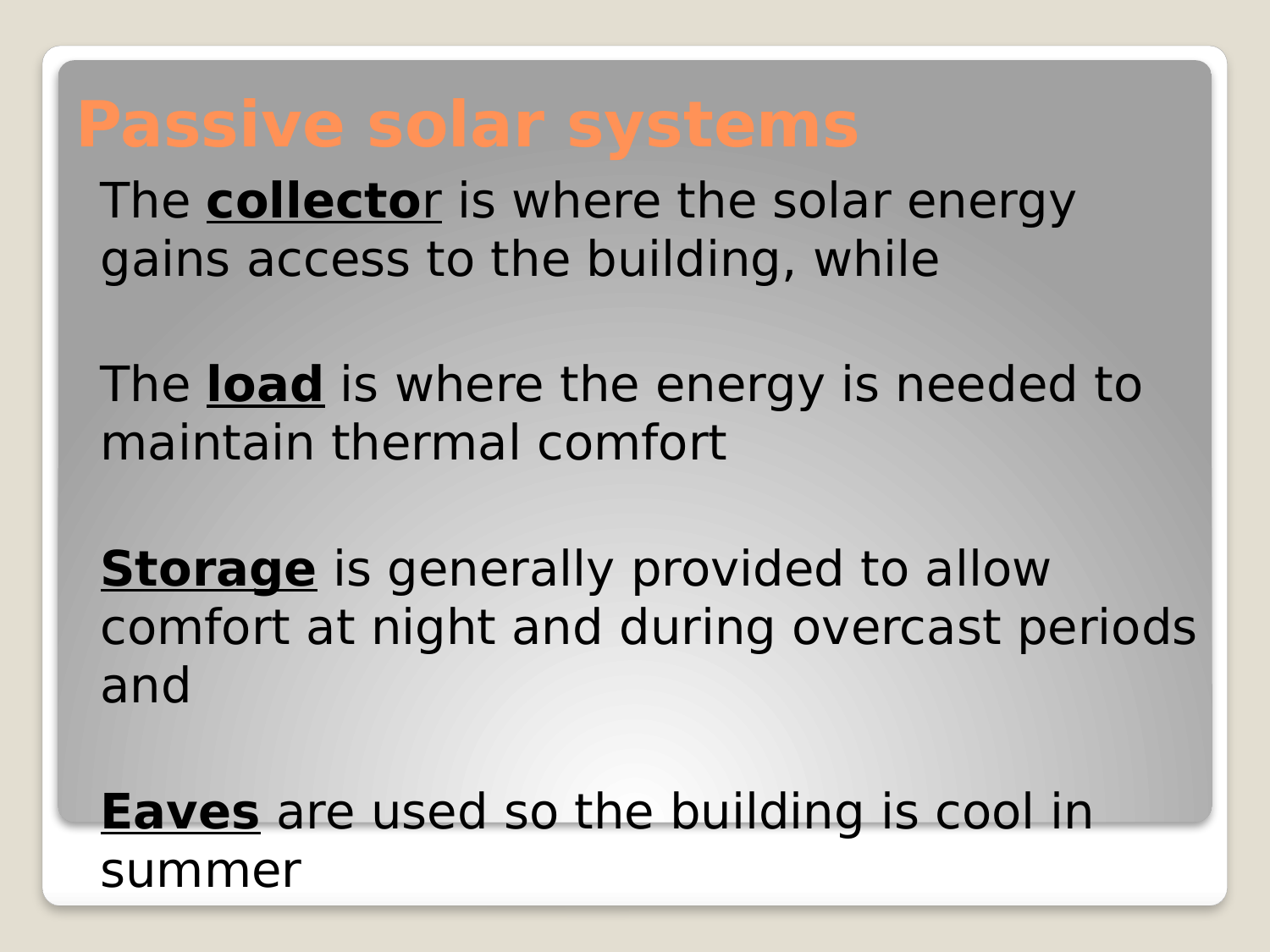

# Passive solar systems
The collector is where the solar energy gains access to the building, while

The load is where the energy is needed to maintain thermal comfort

Storage is generally provided to allow comfort at night and during overcast periods and

Eaves are used so the building is cool in summer